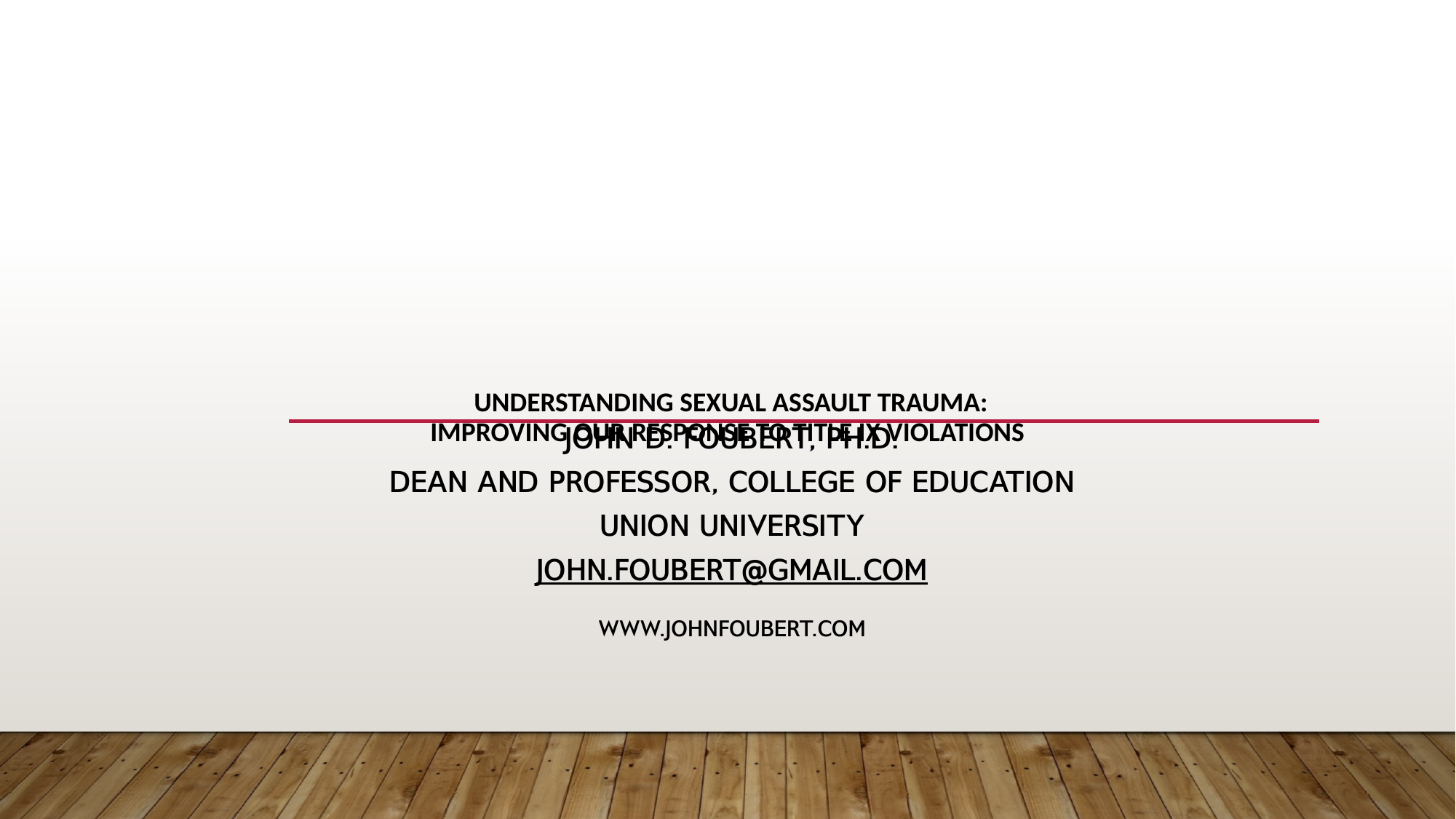

# Understanding Sexual Assault Trauma: Improving our response to Title IX Violations

John D. Foubert, Ph.D.
Dean and professor, college of education
Union university
John.Foubert@gmail.com

www.johnfoubert.com